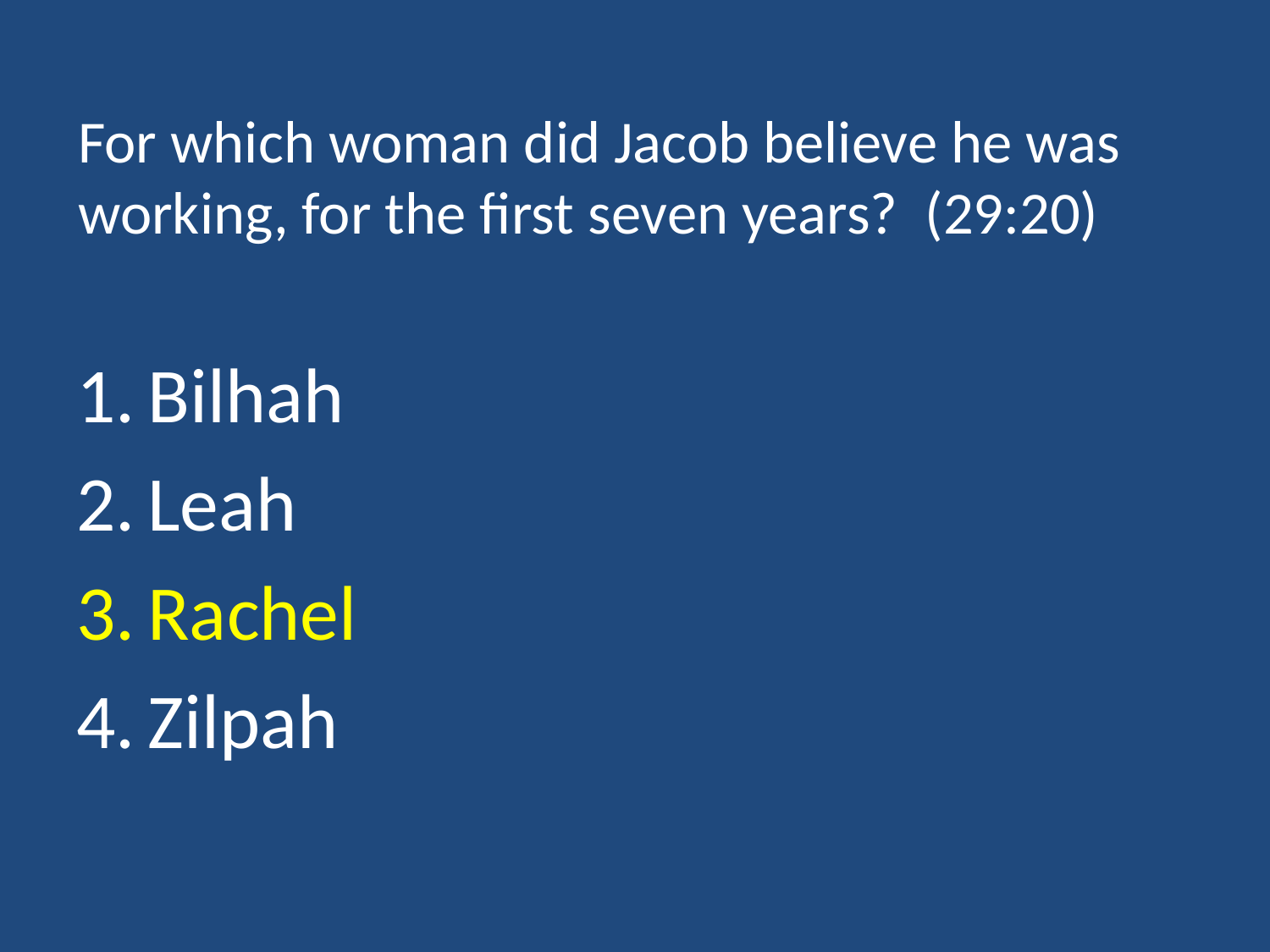

# For which woman did Jacob believe he was working, for the first seven years?  (29:20)
Bilhah
Leah
Rachel
Zilpah